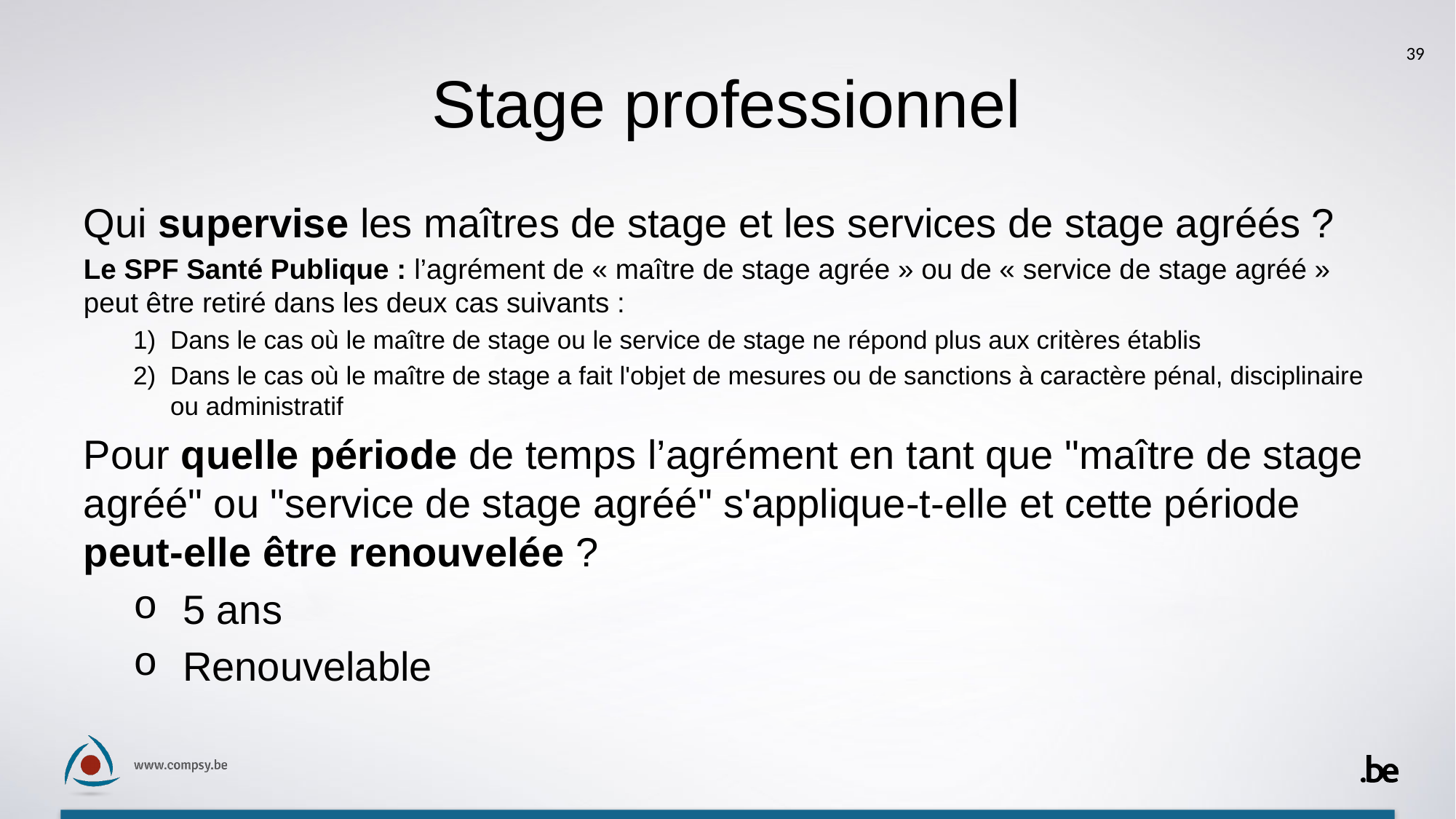

39
# Stage professionnel
Qui supervise les maîtres de stage et les services de stage agréés ?
Le SPF Santé Publique : l’agrément de « maître de stage agrée » ou de « service de stage agréé » peut être retiré dans les deux cas suivants :
Dans le cas où le maître de stage ou le service de stage ne répond plus aux critères établis
Dans le cas où le maître de stage a fait l'objet de mesures ou de sanctions à caractère pénal, disciplinaire ou administratif
Pour quelle période de temps l’agrément en tant que "maître de stage agréé" ou "service de stage agréé" s'applique-t-elle et cette période peut-elle être renouvelée ?
5 ans
Renouvelable